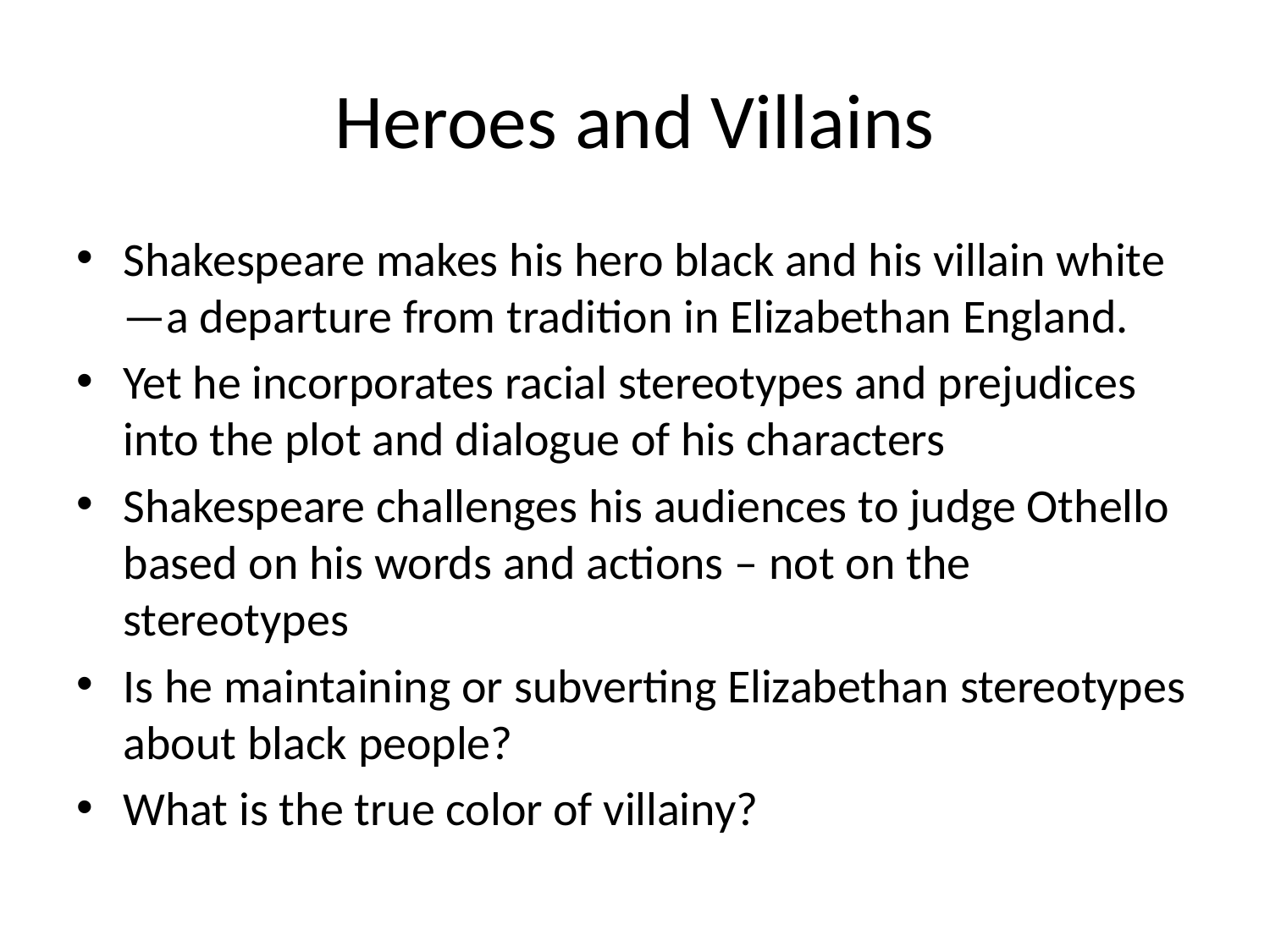

# Heroes and Villains
Shakespeare makes his hero black and his villain white—a departure from tradition in Elizabethan England.
Yet he incorporates racial stereotypes and prejudices into the plot and dialogue of his characters
Shakespeare challenges his audiences to judge Othello based on his words and actions – not on the stereotypes
Is he maintaining or subverting Elizabethan stereotypes about black people?
What is the true color of villainy?